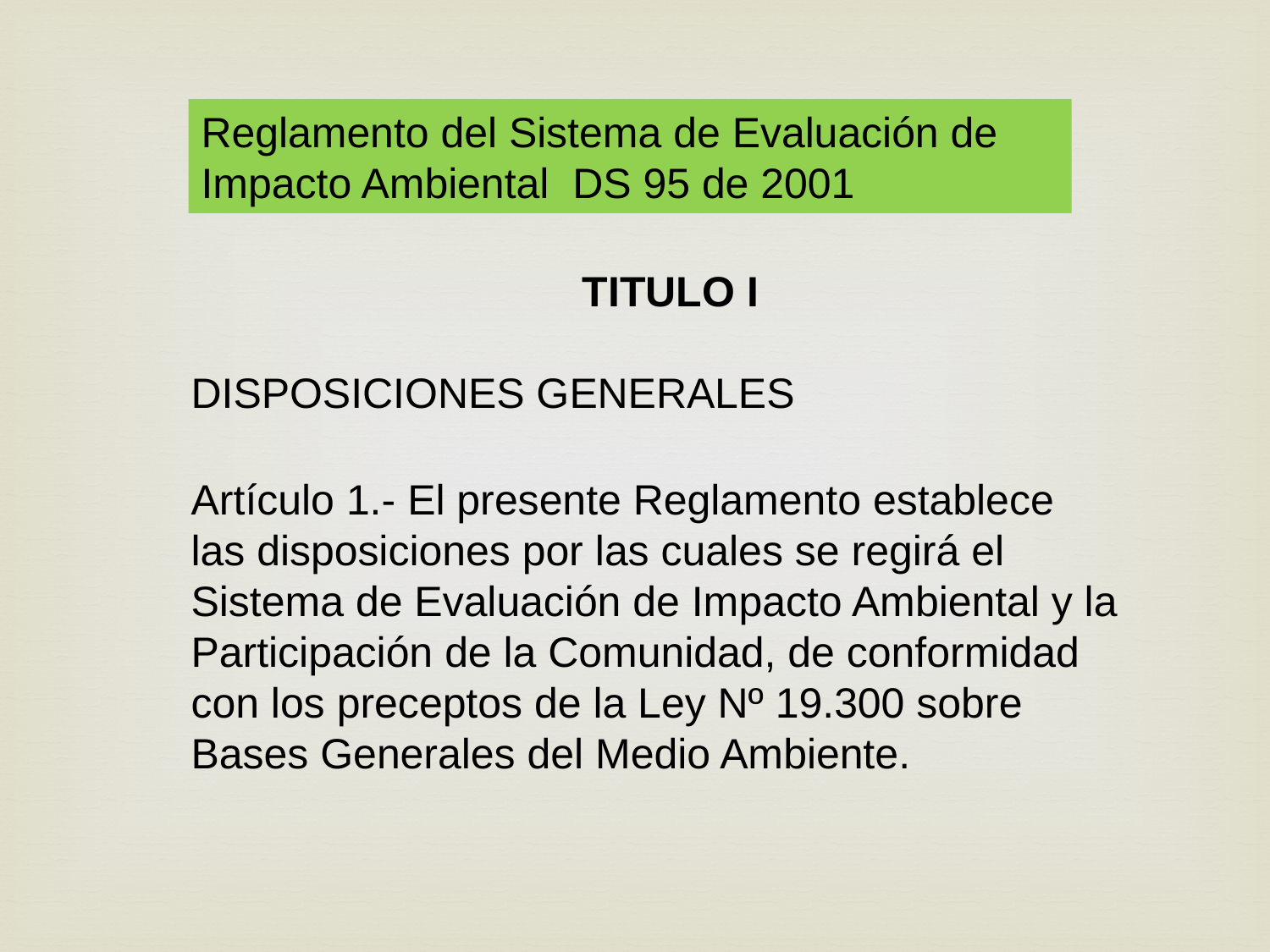

Reglamento del Sistema de Evaluación de Impacto Ambiental  DS 95 de 2001
                                 TITULO I

DISPOSICIONES GENERALES

Artículo 1.- El presente Reglamento establece las disposiciones por las cuales se regirá el Sistema de Evaluación de Impacto Ambiental y la Participación de la Comunidad, de conformidad con los preceptos de la Ley Nº 19.300 sobre Bases Generales del Medio Ambiente.